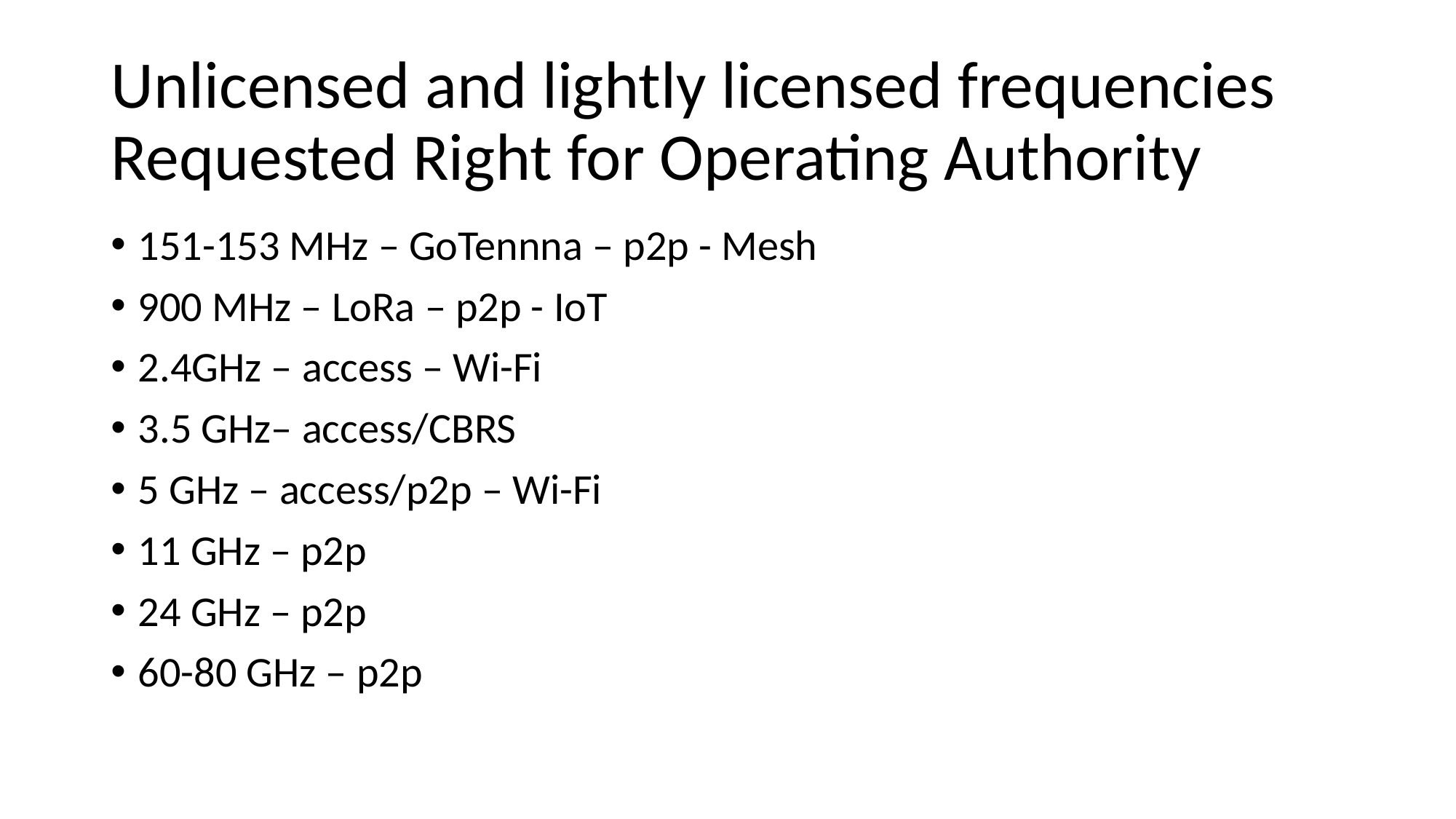

# Unlicensed and lightly licensed frequencies Requested Right for Operating Authority
151-153 MHz – GoTennna – p2p - Mesh
900 MHz – LoRa – p2p - IoT
2.4GHz – access – Wi-Fi
3.5 GHz– access/CBRS
5 GHz – access/p2p – Wi-Fi
11 GHz – p2p
24 GHz – p2p
60-80 GHz – p2p